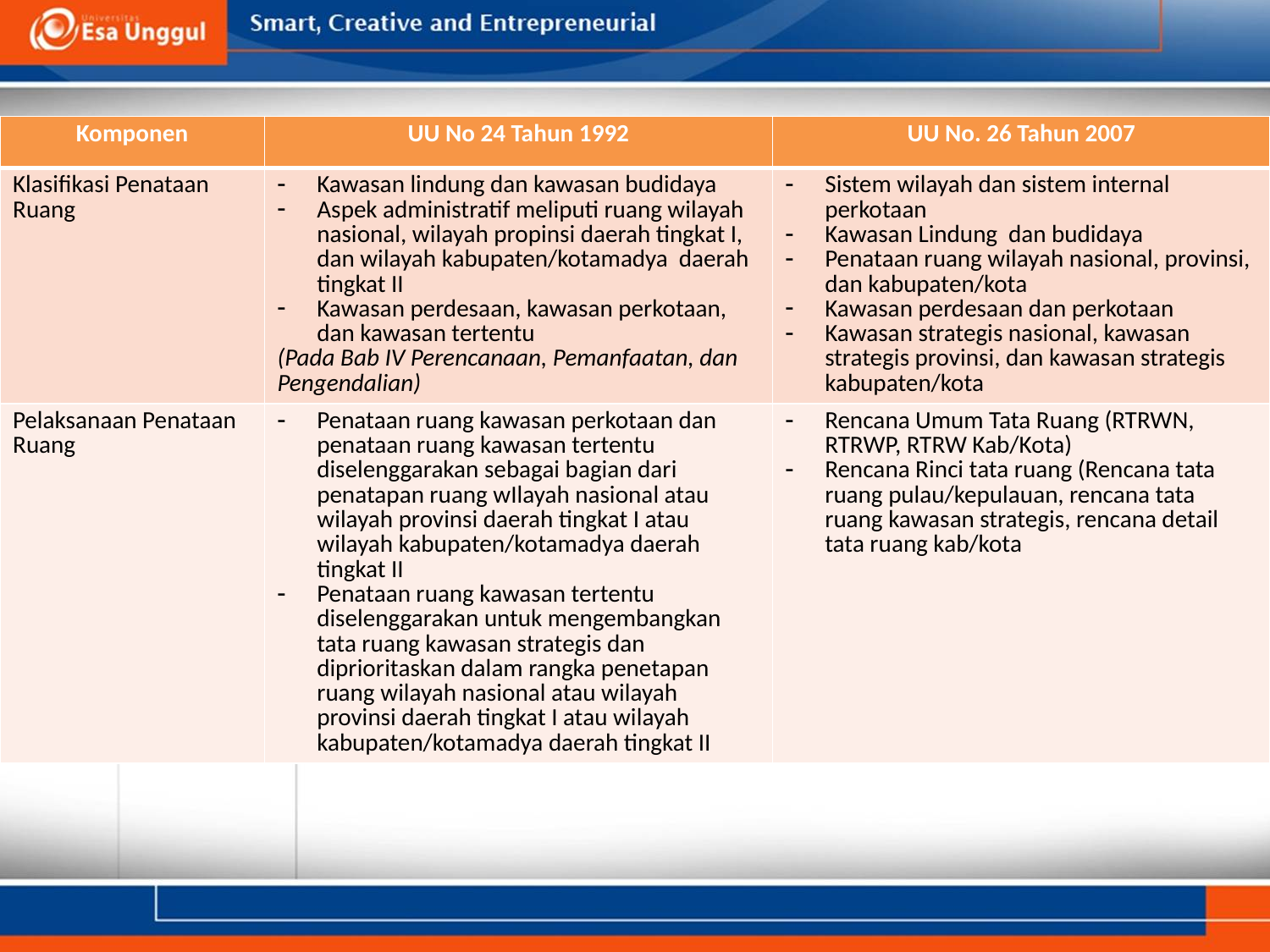

#
| Komponen | UU No 24 Tahun 1992 | UU No. 26 Tahun 2007 |
| --- | --- | --- |
| Klasifikasi Penataan Ruang | Kawasan lindung dan kawasan budidaya Aspek administratif meliputi ruang wilayah nasional, wilayah propinsi daerah tingkat I, dan wilayah kabupaten/kotamadya daerah tingkat II Kawasan perdesaan, kawasan perkotaan, dan kawasan tertentu (Pada Bab IV Perencanaan, Pemanfaatan, dan Pengendalian) | Sistem wilayah dan sistem internal perkotaan Kawasan Lindung dan budidaya Penataan ruang wilayah nasional, provinsi, dan kabupaten/kota Kawasan perdesaan dan perkotaan Kawasan strategis nasional, kawasan strategis provinsi, dan kawasan strategis kabupaten/kota |
| Pelaksanaan Penataan Ruang | Penataan ruang kawasan perkotaan dan penataan ruang kawasan tertentu diselenggarakan sebagai bagian dari penatapan ruang wIlayah nasional atau wilayah provinsi daerah tingkat I atau wilayah kabupaten/kotamadya daerah tingkat II Penataan ruang kawasan tertentu diselenggarakan untuk mengembangkan tata ruang kawasan strategis dan diprioritaskan dalam rangka penetapan ruang wilayah nasional atau wilayah provinsi daerah tingkat I atau wilayah kabupaten/kotamadya daerah tingkat II | Rencana Umum Tata Ruang (RTRWN, RTRWP, RTRW Kab/Kota) Rencana Rinci tata ruang (Rencana tata ruang pulau/kepulauan, rencana tata ruang kawasan strategis, rencana detail tata ruang kab/kota |